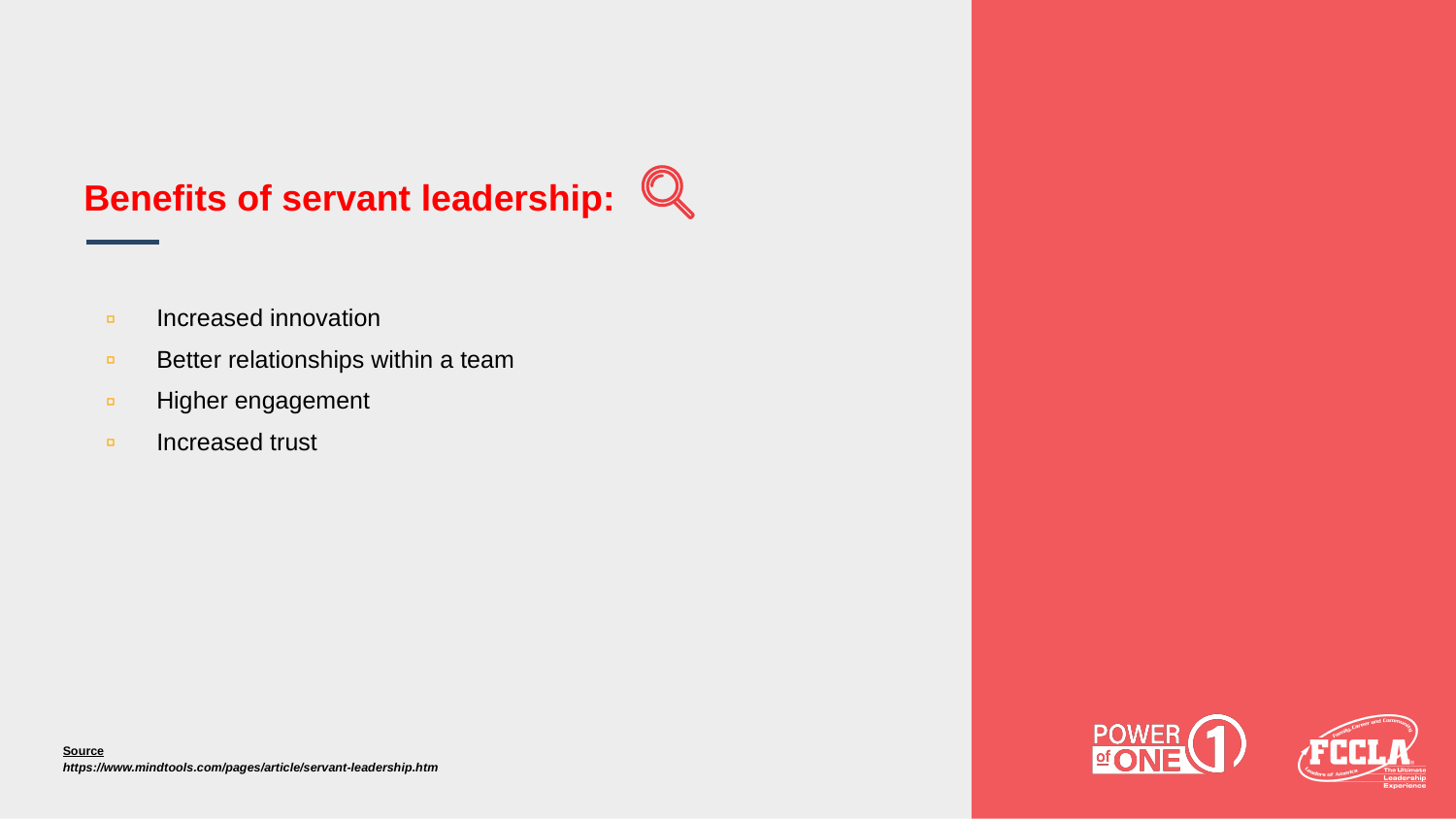

# Benefits of servant leadership:

Increased innovation
Better relationships within a team
Higher engagement
Increased trust
Source
https://www.mindtools.com/pages/article/servant-leadership.htm